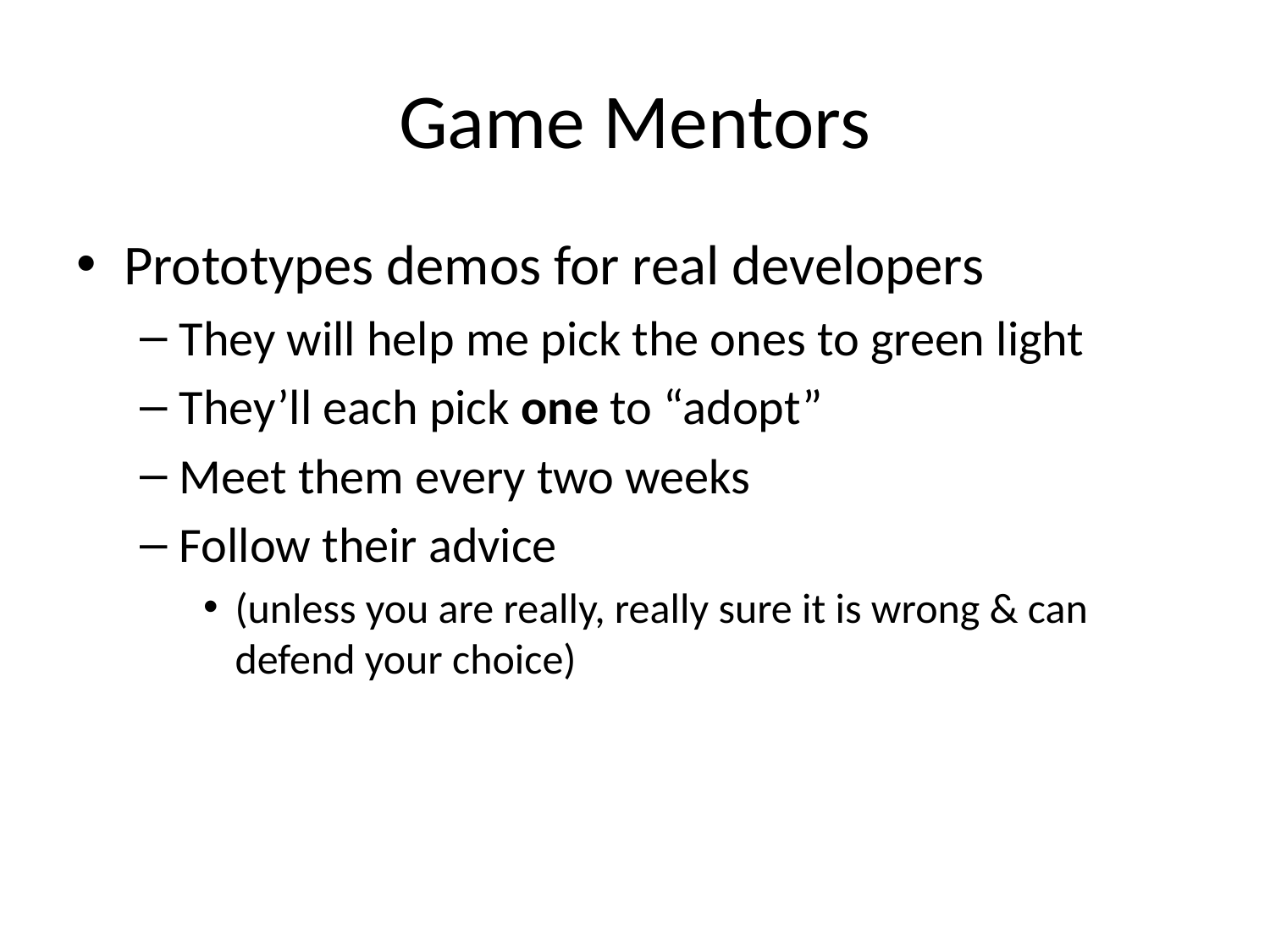

# Game Mentors
Prototypes demos for real developers
They will help me pick the ones to green light
They’ll each pick one to “adopt”
Meet them every two weeks
Follow their advice
(unless you are really, really sure it is wrong & can defend your choice)